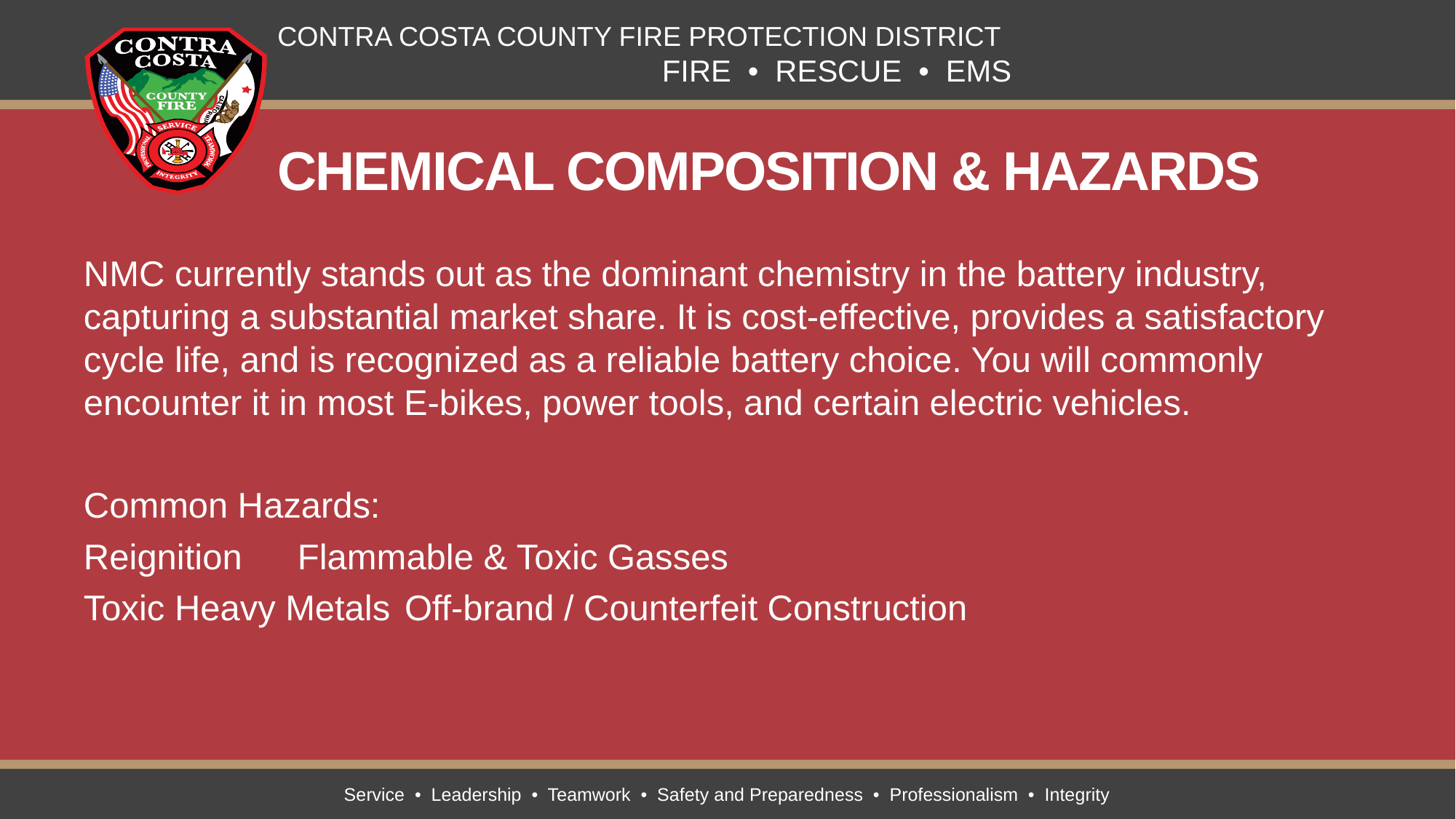

# Chemical Composition & Hazards
NMC currently stands out as the dominant chemistry in the battery industry, capturing a substantial market share. It is cost-effective, provides a satisfactory cycle life, and is recognized as a reliable battery choice. You will commonly encounter it in most E-bikes, power tools, and certain electric vehicles.

Common Hazards:
Reignition 			Flammable & Toxic Gasses
Toxic Heavy Metals	Off-brand / Counterfeit Construction

Service  •  Leadership  •  Teamwork  •  Safety and Preparedness  •  Professionalism  •  Integrity